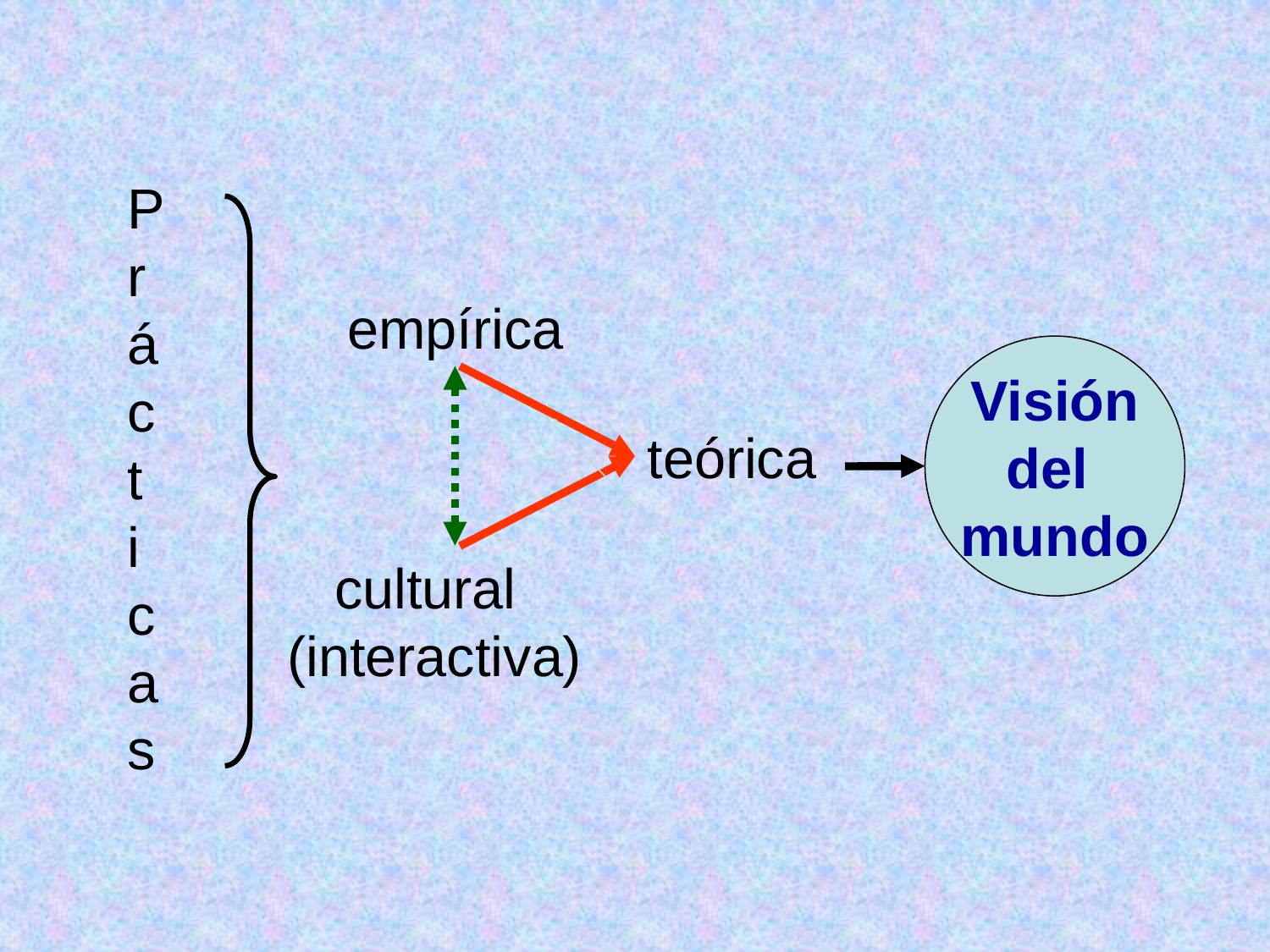

Prácticas

empírica
Visión
del
mundo

teórica
   cultural
(interactiva)